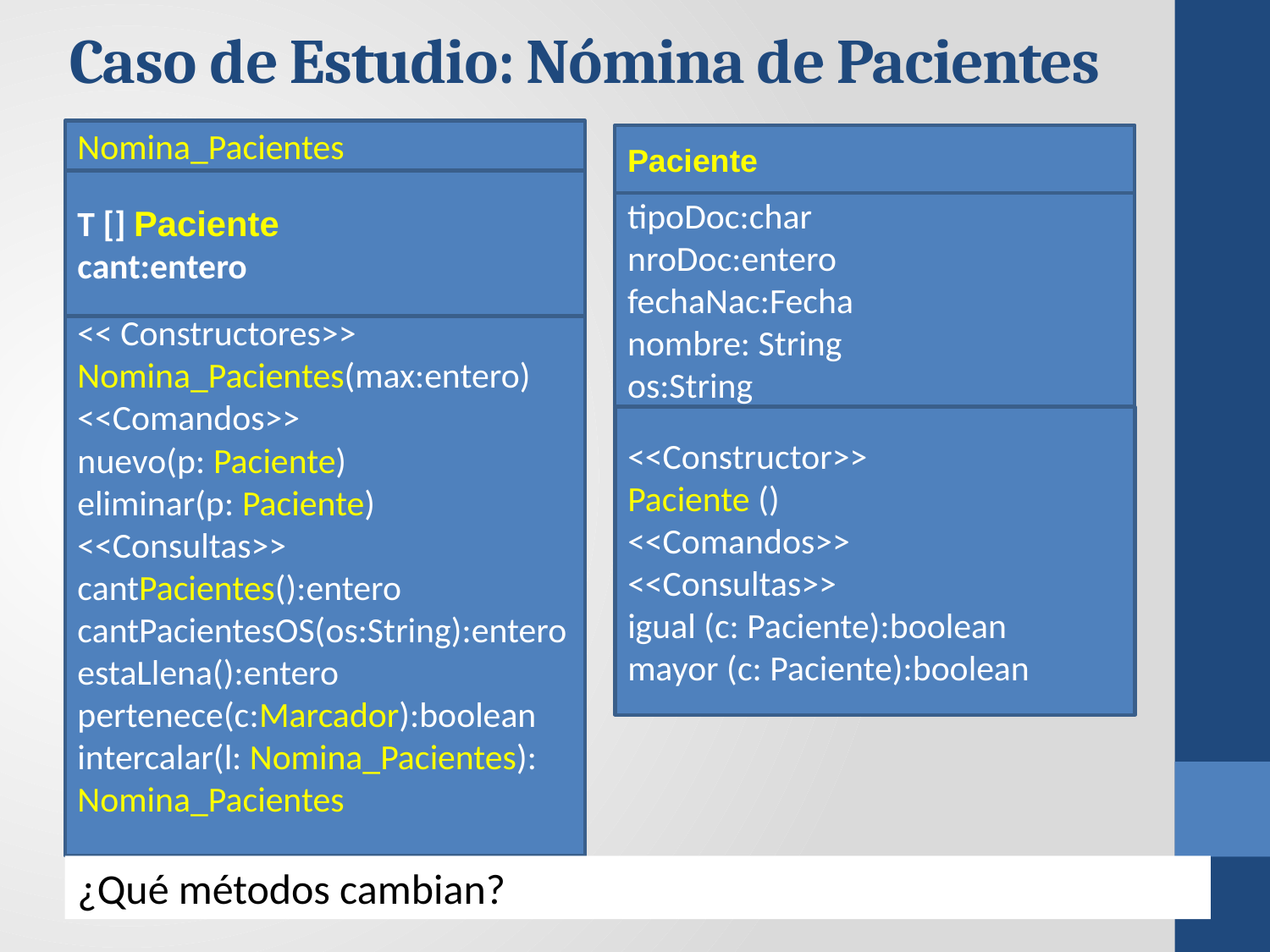

# Caso de Estudio: Nómina de Pacientes
Nomina_Pacientes
Paciente
T [] Paciente
cant:entero
tipoDoc:char
nroDoc:entero
fechaNac:Fecha
nombre: String
os:String
<< Constructores>>
Nomina_Pacientes(max:entero)
<<Comandos>>
nuevo(p: Paciente)
eliminar(p: Paciente)
<<Consultas>>
cantPacientes():entero
cantPacientesOS(os:String):entero
estaLlena():entero
pertenece(c:Marcador):boolean
intercalar(l: Nomina_Pacientes):
Nomina_Pacientes

<<Constructor>>
Paciente ()
<<Comandos>>
<<Consultas>>
igual (c: Paciente):boolean
mayor (c: Paciente):boolean
¿Qué métodos cambian?